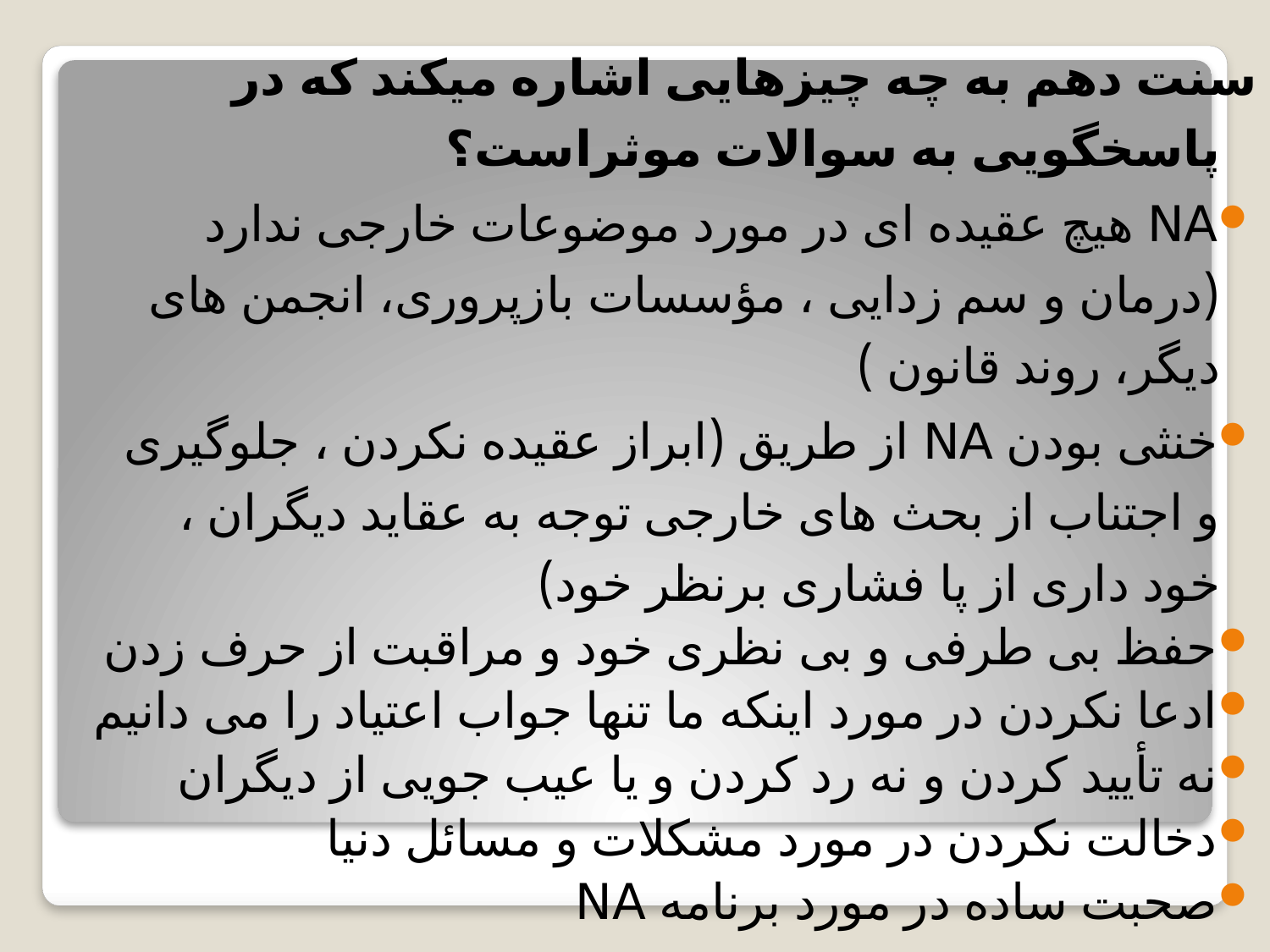

سنت دهم به چه چیزهایی اشاره میکند که در پاسخگویی به سوالات موثراست؟
NA هیچ عقیده ای در مورد موضوعات خارجی ندارد  (درمان و سم زدایی ، مؤسسات بازپروری، انجمن های دیگر، روند قانون )
خنثی بودن NA از طریق (ابراز عقیده نکردن ، جلوگیری و اجتناب از بحث های خارجی توجه به عقاید دیگران ، خود داری از پا فشاری برنظر خود)
حفظ بی طرفی و بی نظری خود و مراقبت از حرف زدن
ادعا نکردن در مورد اینکه ما تنها جواب اعتیاد را می دانیم
نه تأیید کردن و نه رد کردن و یا عیب جویی از دیگران
دخالت نکردن در مورد مشکلات و مسائل دنیا
صحبت ساده در مورد برنامه NA